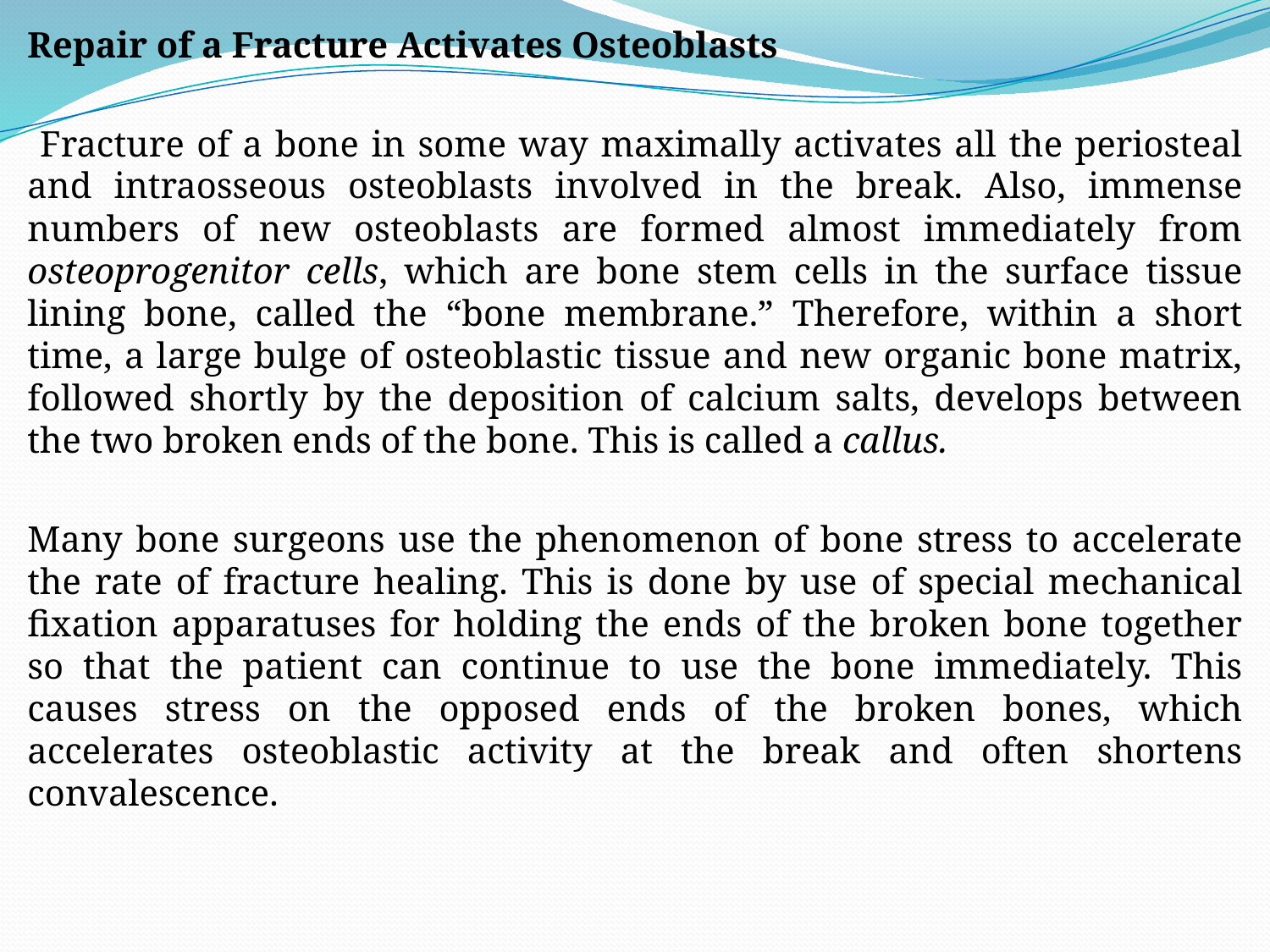

Repair of a Fracture Activates Osteoblasts

 Fracture of a bone in some way maximally activates all the periosteal and intraosseous osteoblasts involved in the break. Also, immense numbers of new osteoblasts are formed almost immediately from osteoprogenitor cells, which are bone stem cells in the surface tissue lining bone, called the “bone membrane.” Therefore, within a short time, a large bulge of osteoblastic tissue and new organic bone matrix, followed shortly by the deposition of calcium salts, develops between the two broken ends of the bone. This is called a callus.

Many bone surgeons use the phenomenon of bone stress to accelerate the rate of fracture healing. This is done by use of special mechanical fixation apparatuses for holding the ends of the broken bone together so that the patient can continue to use the bone immediately. This causes stress on the opposed ends of the broken bones, which accelerates osteoblastic activity at the break and often shortens convalescence.